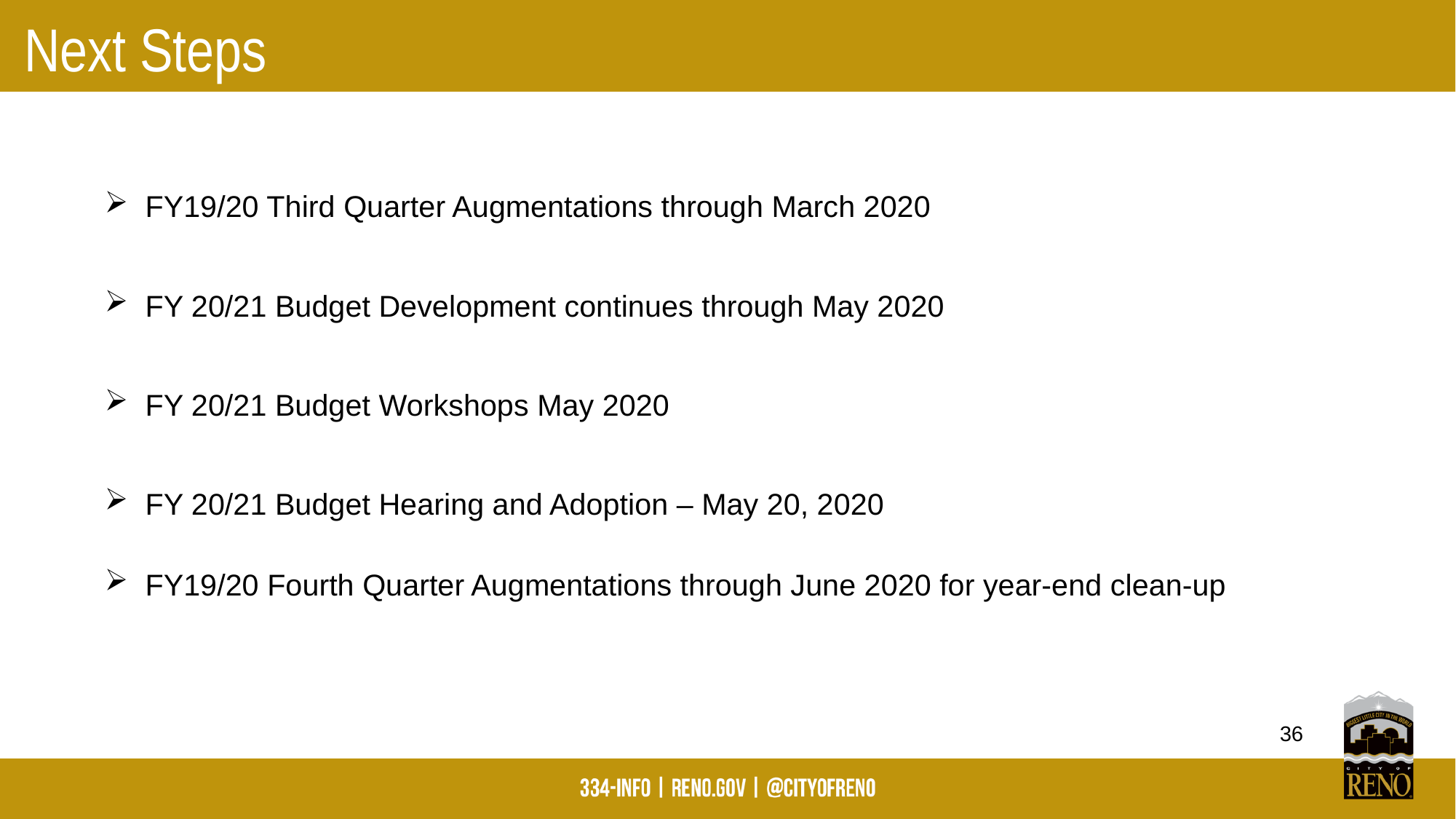

Next Steps
FY19/20 Third Quarter Augmentations through March 2020
FY 20/21 Budget Development continues through May 2020
FY 20/21 Budget Workshops May 2020
FY 20/21 Budget Hearing and Adoption – May 20, 2020
FY19/20 Fourth Quarter Augmentations through June 2020 for year-end clean-up

36